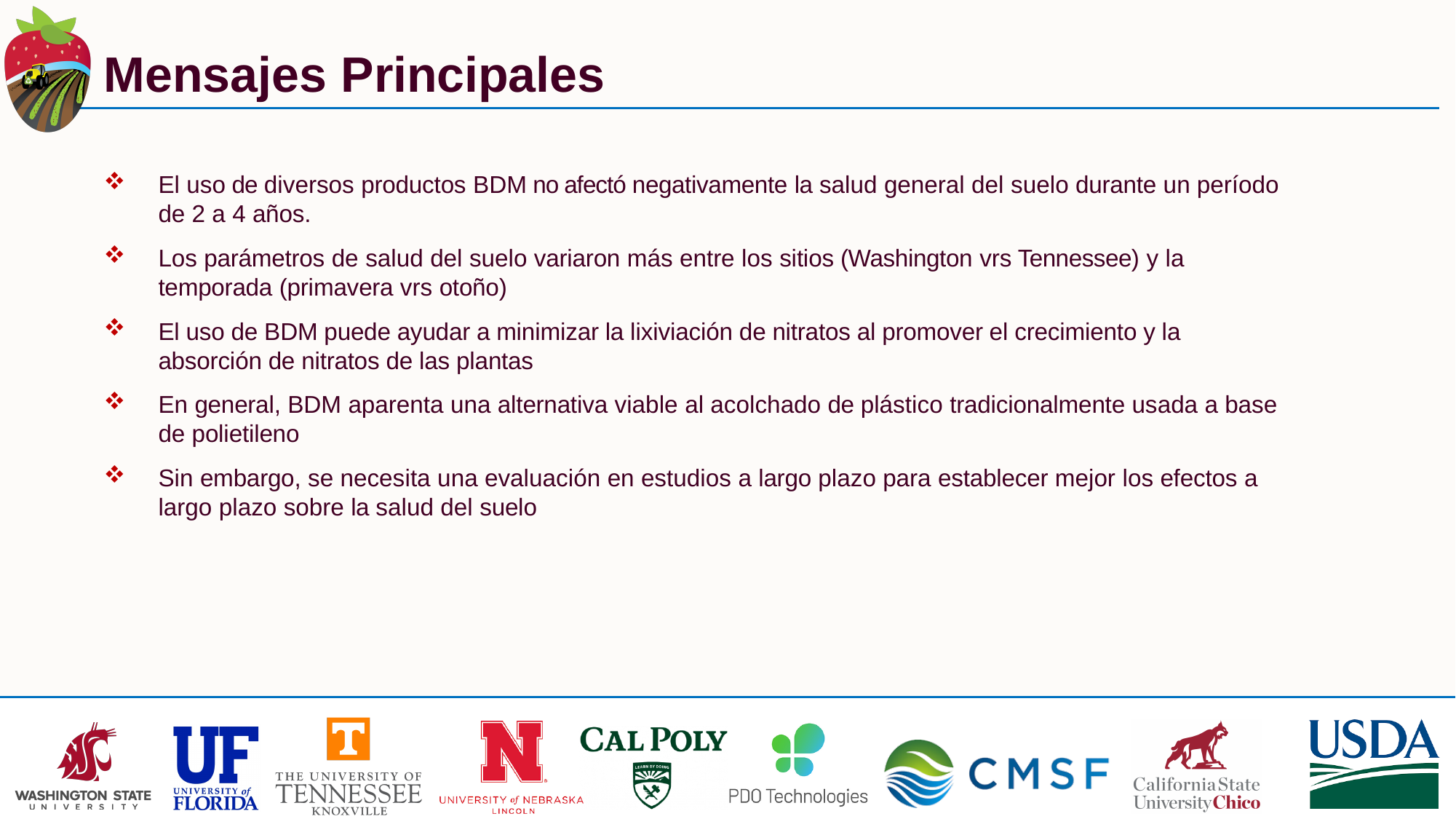

# Mensajes Principales
El uso de diversos productos BDM no afectó negativamente la salud general del suelo durante un período de 2 a 4 años.
Los parámetros de salud del suelo variaron más entre los sitios (Washington vrs Tennessee) y la temporada (primavera vrs otoño)
El uso de BDM puede ayudar a minimizar la lixiviación de nitratos al promover el crecimiento y la absorción de nitratos de las plantas
En general, BDM aparenta una alternativa viable al acolchado de plástico tradicionalmente usada a base de polietileno
Sin embargo, se necesita una evaluación en estudios a largo plazo para establecer mejor los efectos a largo plazo sobre la salud del suelo